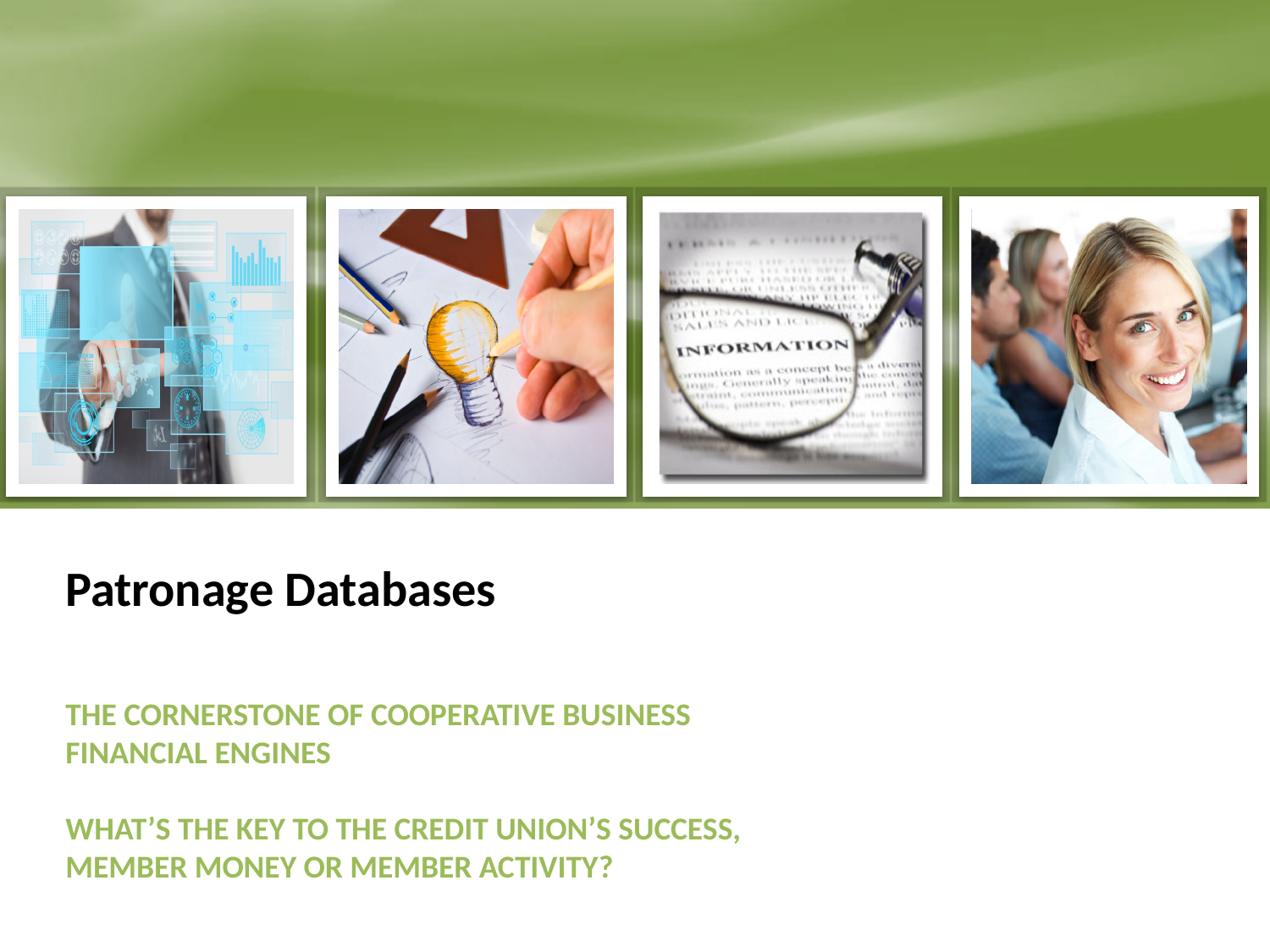

# Patronage Databases
The cornerstone of cooperative business financial engines

What’s the key to the credit union’s success, member money or member activity?